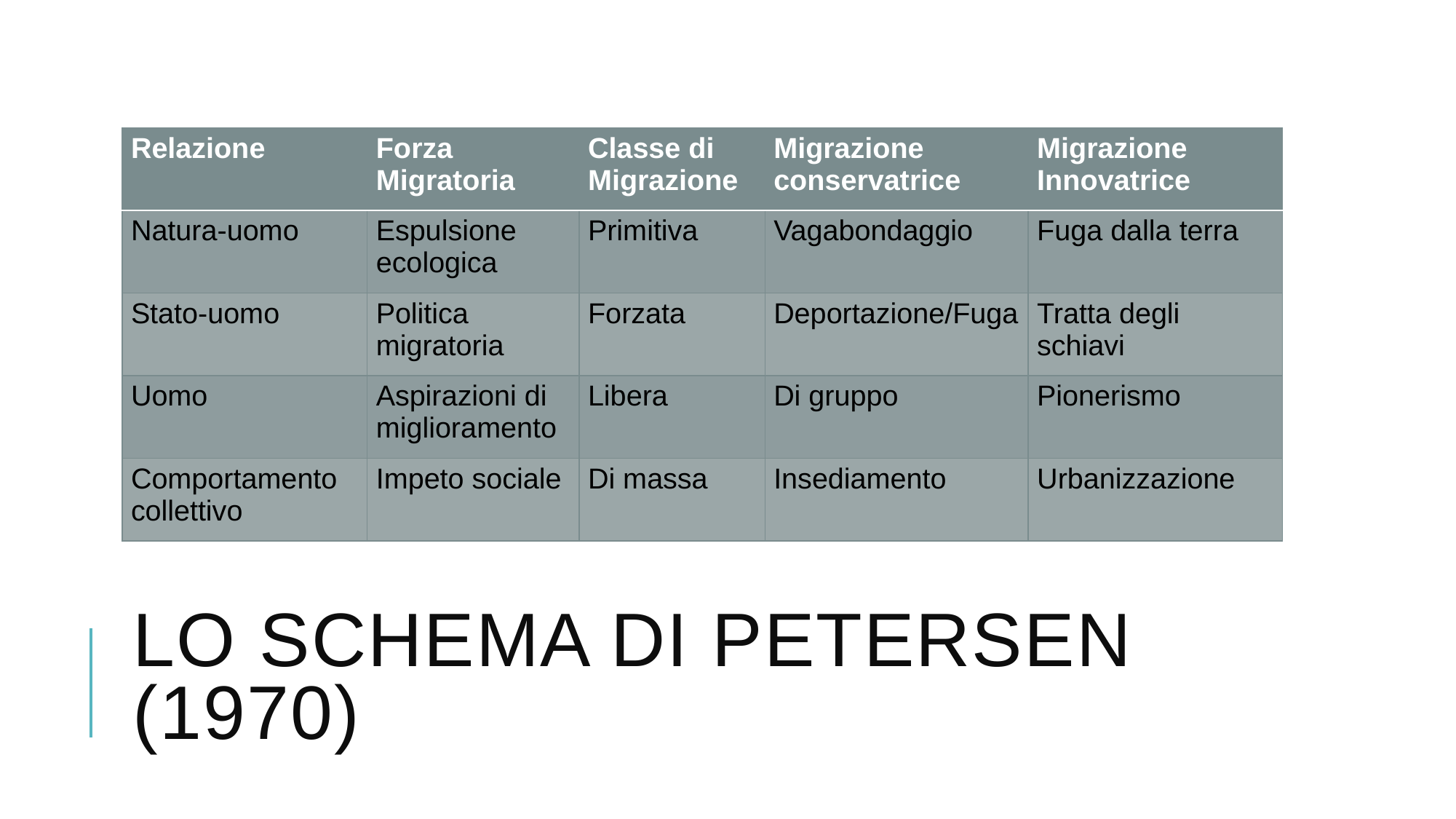

| Relazione | Forza Migratoria | Classe di Migrazione | Migrazione conservatrice | Migrazione Innovatrice |
| --- | --- | --- | --- | --- |
| Natura-uomo | Espulsione ecologica | Primitiva | Vagabondaggio | Fuga dalla terra |
| Stato-uomo | Politica migratoria | Forzata | Deportazione/Fuga | Tratta degli schiavi |
| Uomo | Aspirazioni di miglioramento | Libera | Di gruppo | Pionerismo |
| Comportamento collettivo | Impeto sociale | Di massa | Insediamento | Urbanizzazione |
# Lo schema di Petersen (1970)